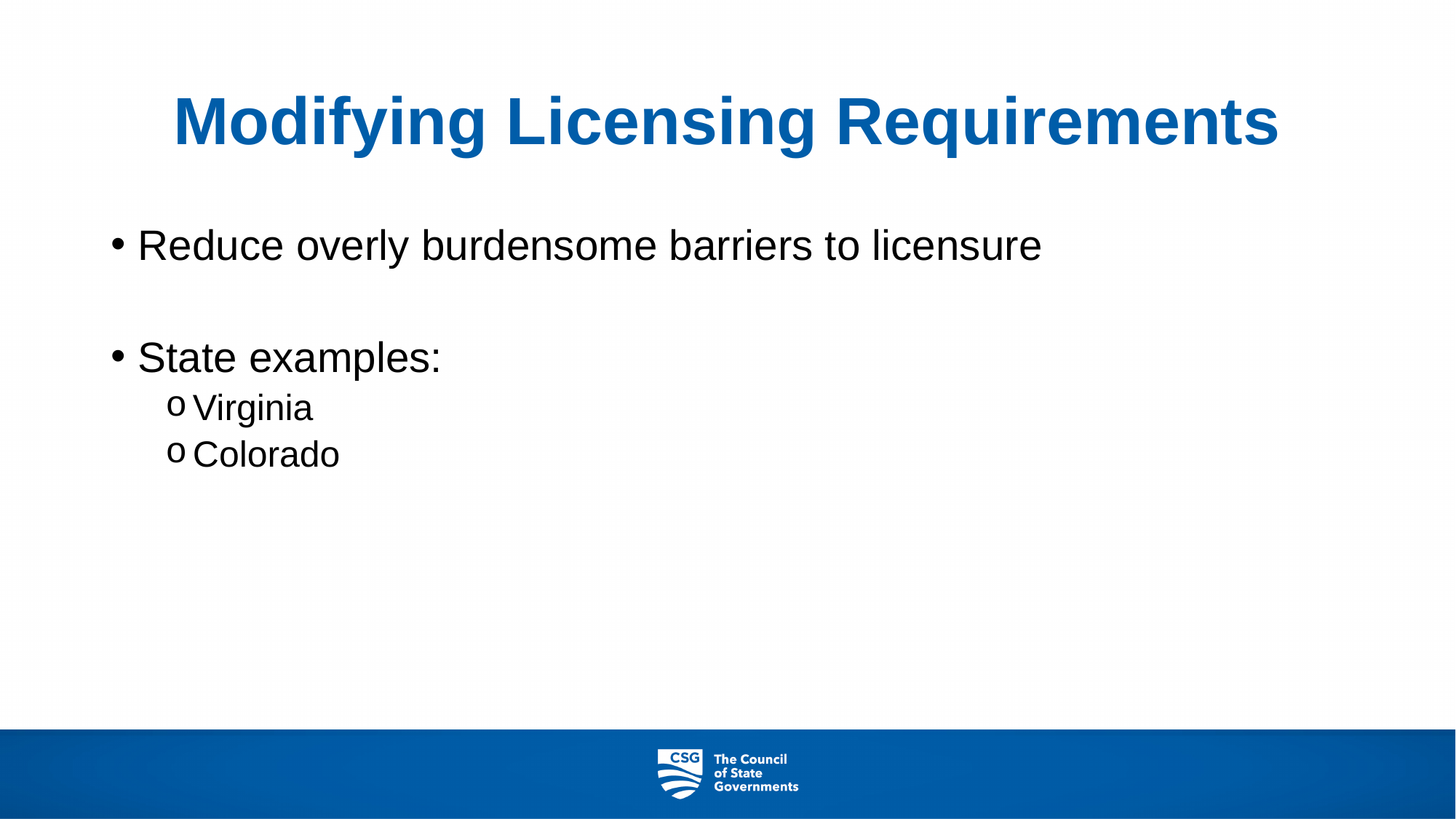

# Modifying Licensing Requirements
Reduce overly burdensome barriers to licensure
State examples:
Virginia
Colorado